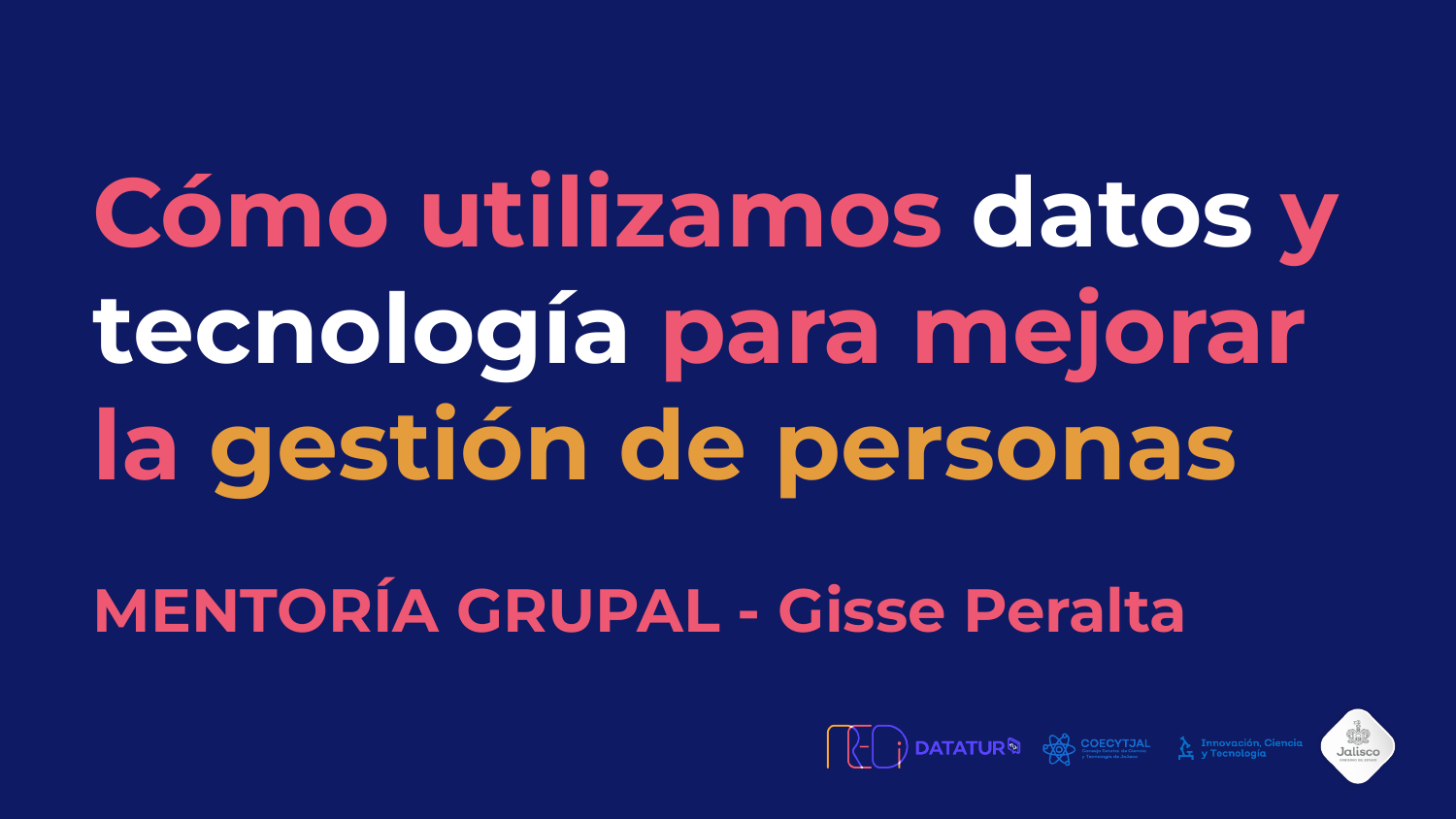

# Cómo utilizamos datos y tecnología para mejorar la gestión de personas

MENTORÍA GRUPAL - Gisse Peralta